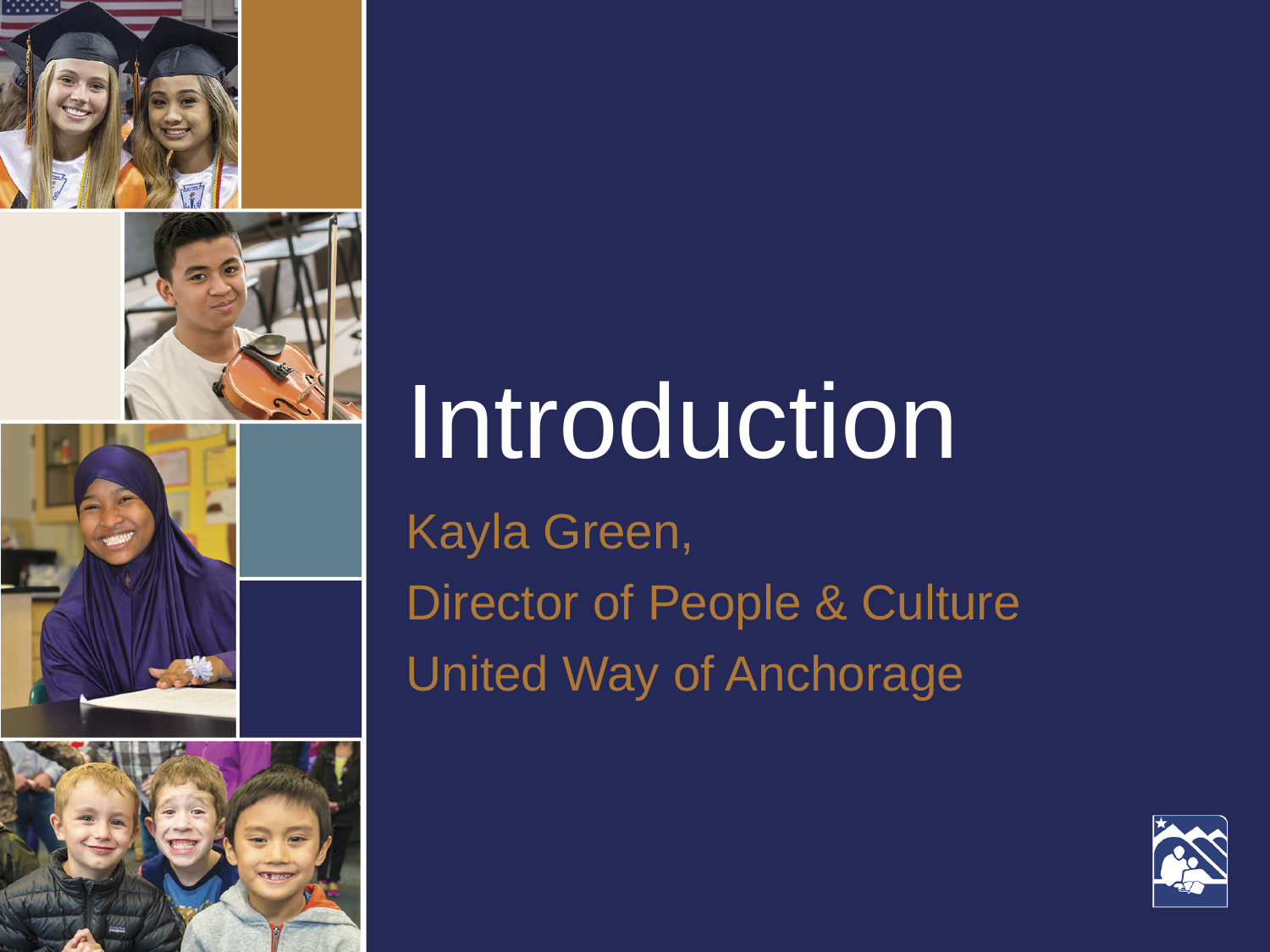

# Introduction
Kayla Green,
Director of People & Culture
United Way of Anchorage